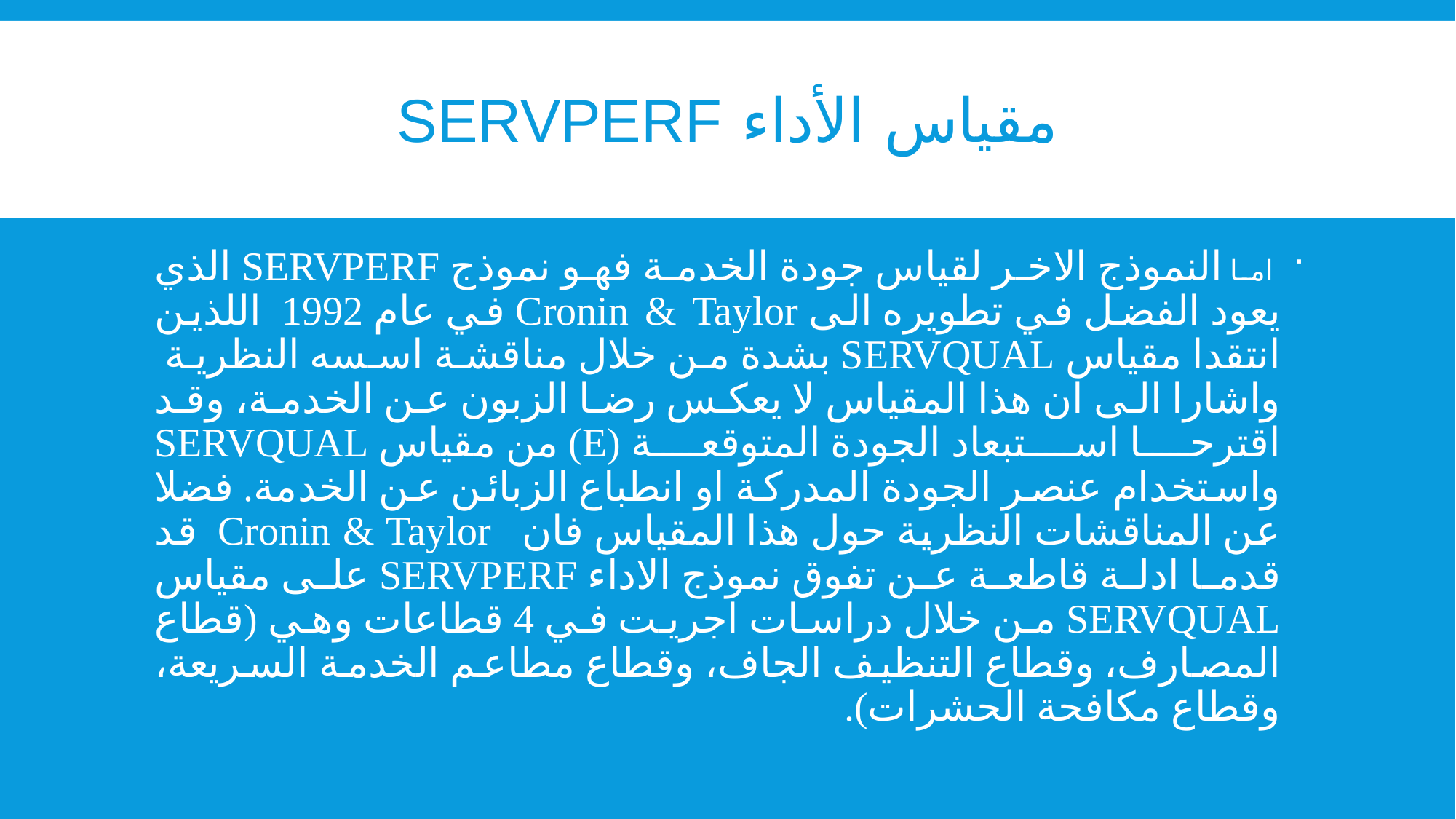

# مقياس الأداء SERVPERF
 اما النموذج الاخر لقياس جودة الخدمة فهو نموذج SERVPERF الذي يعود الفضل في تطويره الى Cronin & Taylor في عام 1992  اللذين انتقدا مقياس SERVQUAL بشدة من خلال مناقشة اسسه النظرية  واشارا الى ان هذا المقياس لا يعكس رضا الزبون عن الخدمة، وقد اقترحا استبعاد الجودة المتوقعة (E) من مقياس SERVQUAL واستخدام عنصر الجودة المدركة او انطباع الزبائن عن الخدمة. فضلا عن المناقشات النظرية حول هذا المقياس فان   Cronin & Taylor  قد قدما ادلة قاطعة عن تفوق نموذج الاداء SERVPERF على مقياس SERVQUAL من خلال دراسات اجريت في 4 قطاعات وهي (قطاع المصارف، وقطاع التنظيف الجاف، وقطاع مطاعم الخدمة السريعة، وقطاع مكافحة الحشرات).